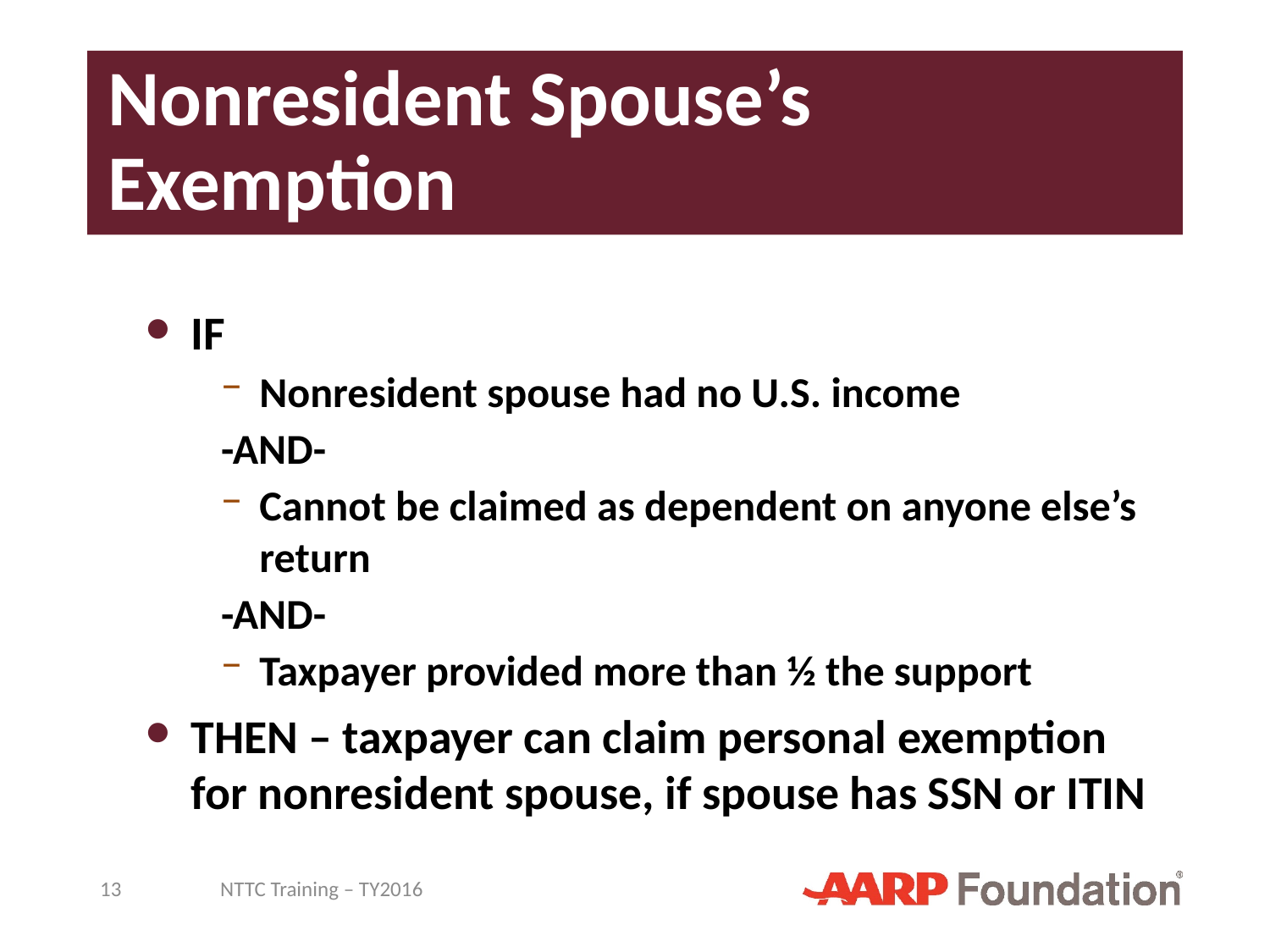

# Nonresident Spouse’s Exemption
IF
Nonresident spouse had no U.S. income
-AND-
Cannot be claimed as dependent on anyone else’s return
-AND-
Taxpayer provided more than ½ the support
THEN – taxpayer can claim personal exemption for nonresident spouse, if spouse has SSN or ITIN
13
NTTC Training – TY2016